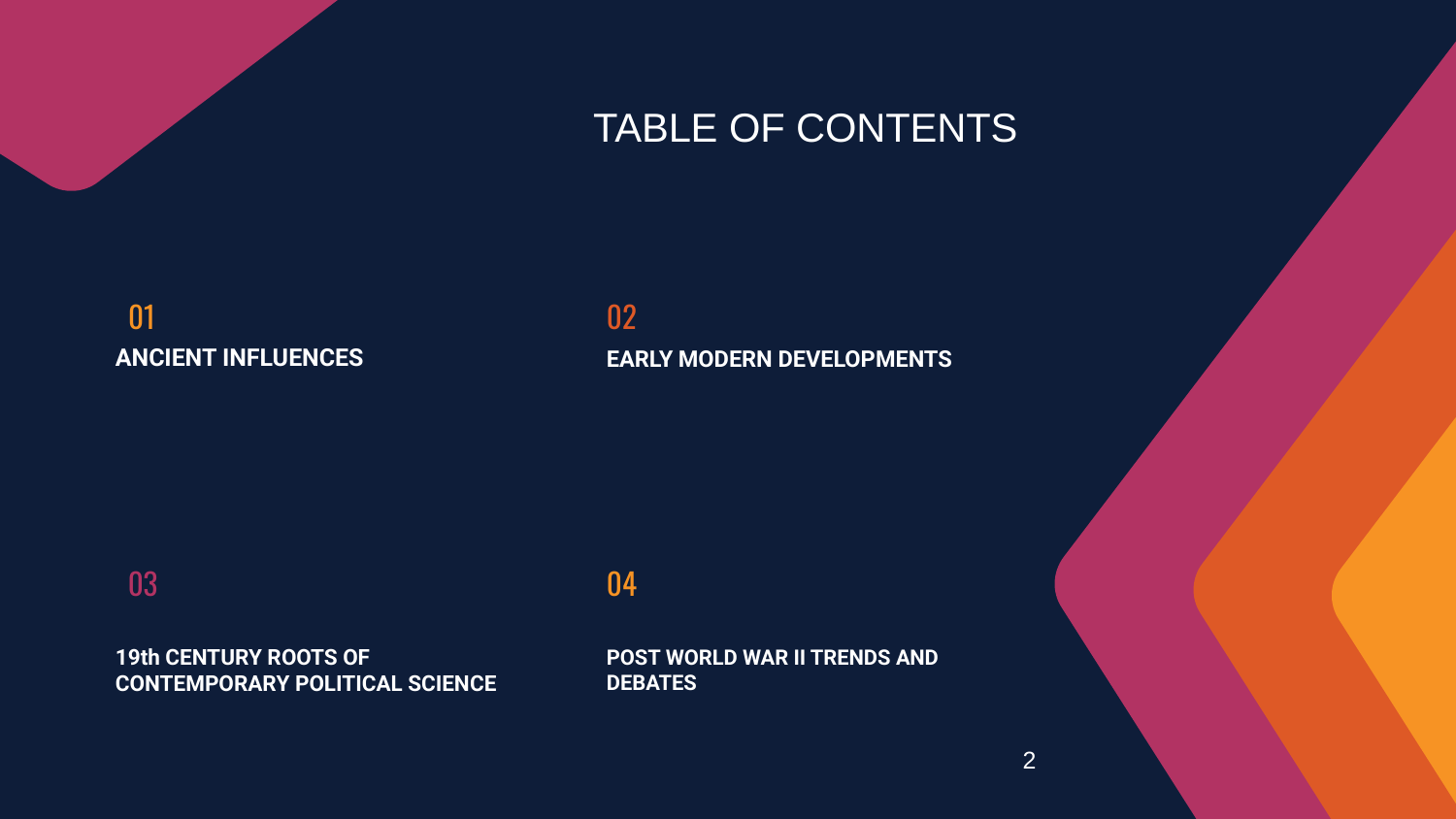

2
TABLE OF CONTENTS
# 01
02
ANCIENT INFLUENCES
EARLY MODERN DEVELOPMENTS
03
04
19th CENTURY ROOTS OF CONTEMPORARY POLITICAL SCIENCE
POST WORLD WAR II TRENDS AND DEBATES